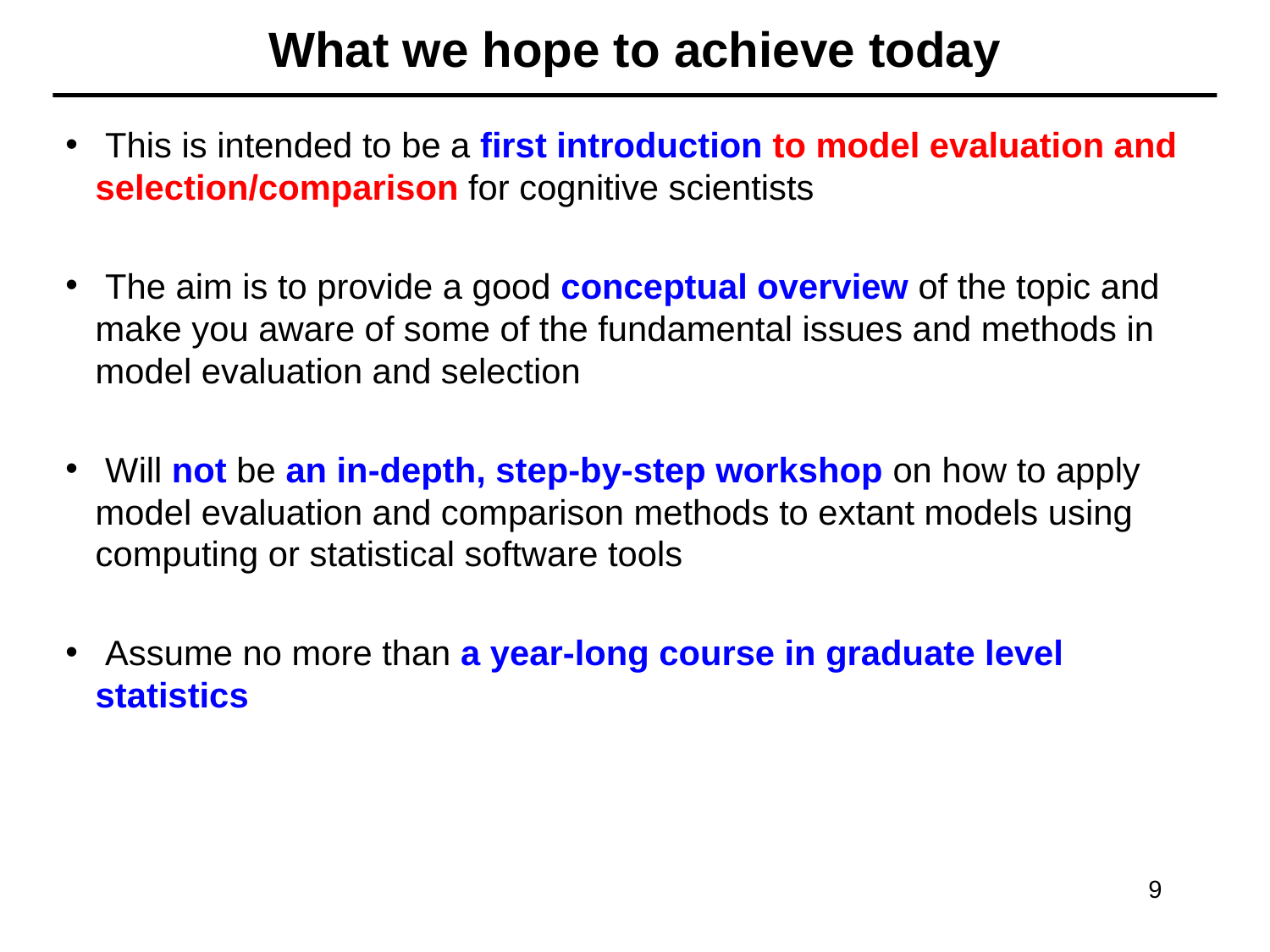

# What we hope to achieve today

 This is intended to be a first introduction to model evaluation and selection/comparison for cognitive scientists

 The aim is to provide a good conceptual overview of the topic and make you aware of some of the fundamental issues and methods in model evaluation and selection

 Will not be an in-depth, step-by-step workshop on how to apply model evaluation and comparison methods to extant models using computing or statistical software tools

 Assume no more than a year-long course in graduate level statistics

9